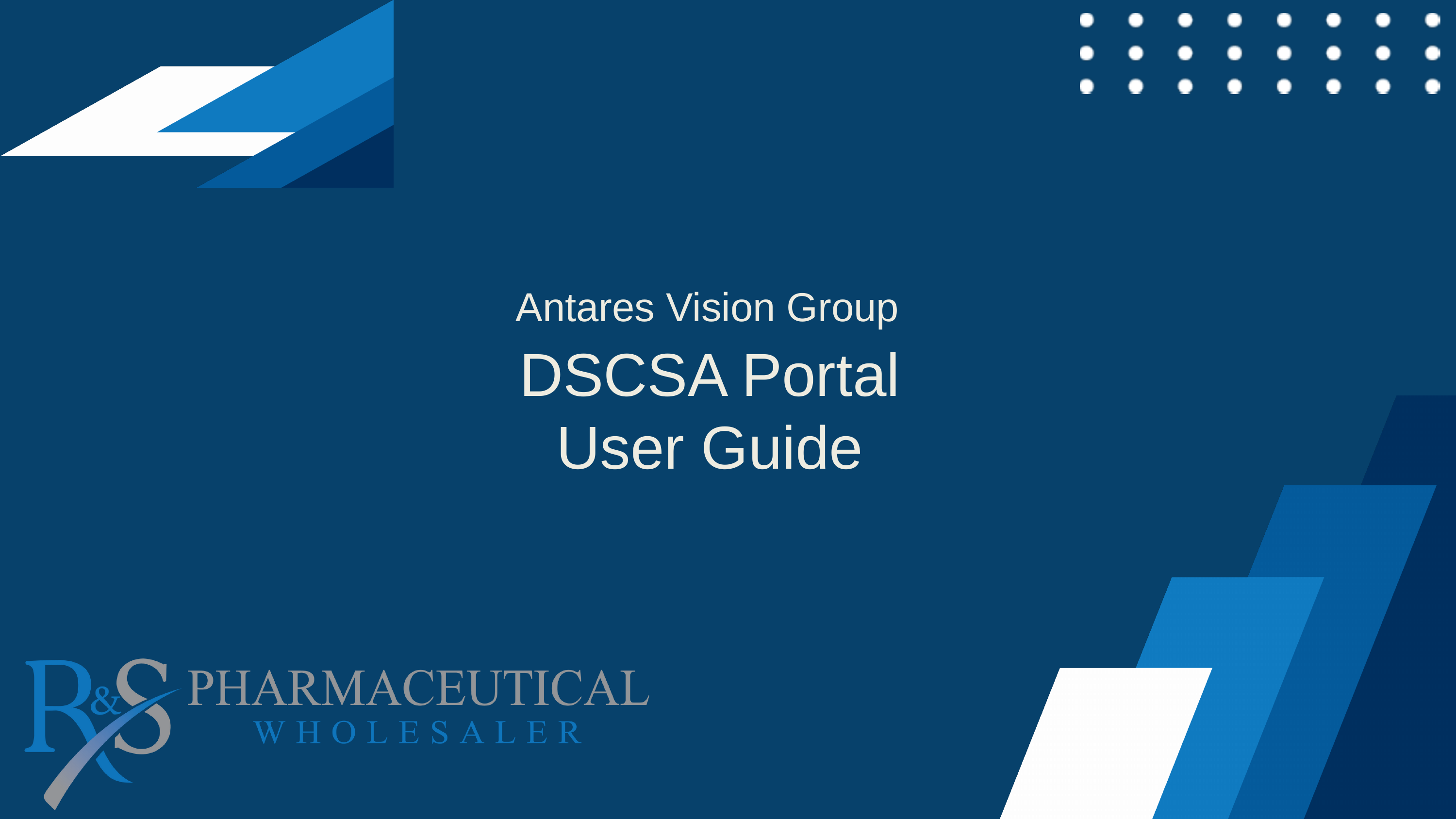

Antares Vision Group

DSCSA Portal User Guide